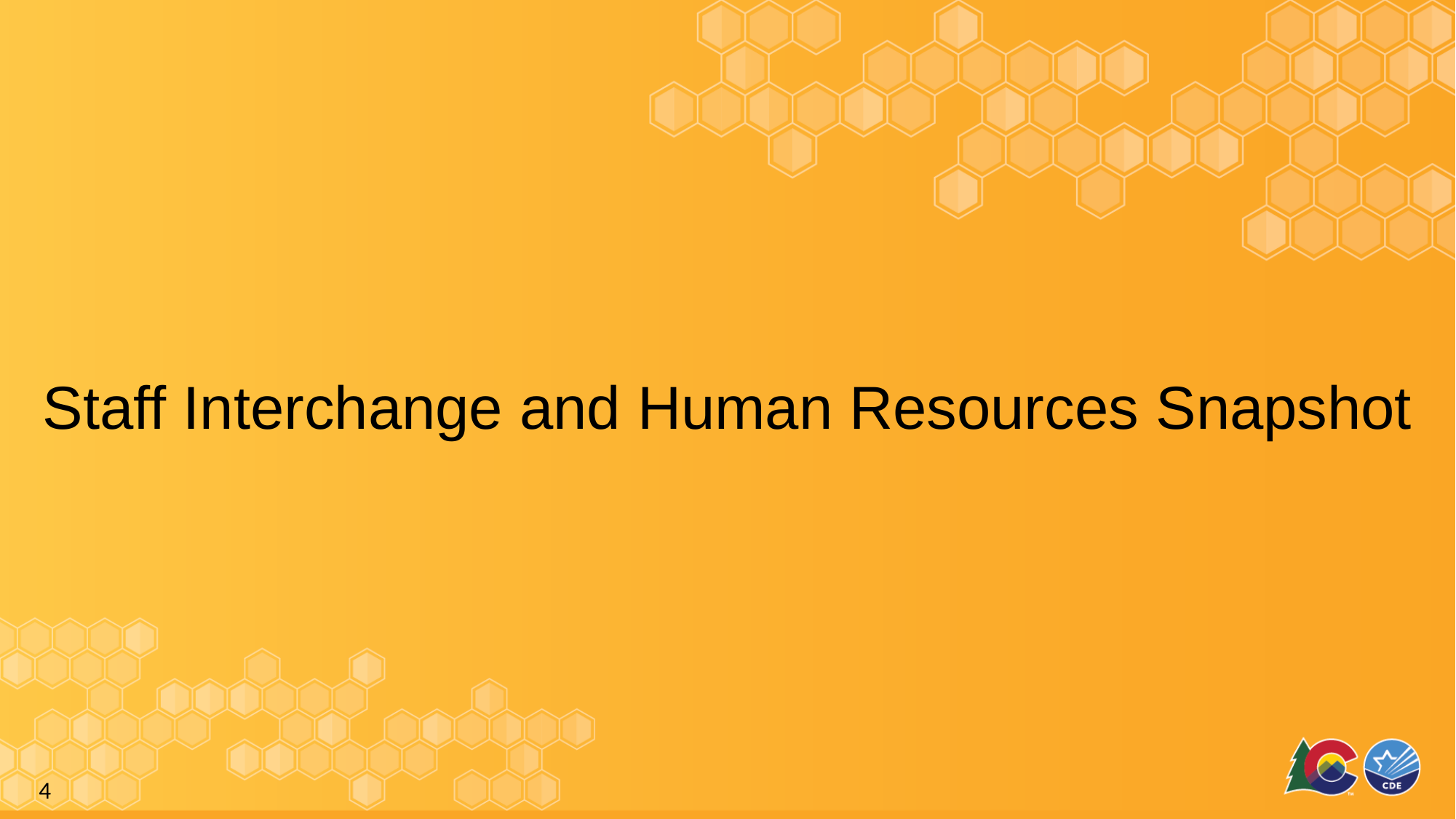

# Staff Interchange and Human Resources Snapshot
4